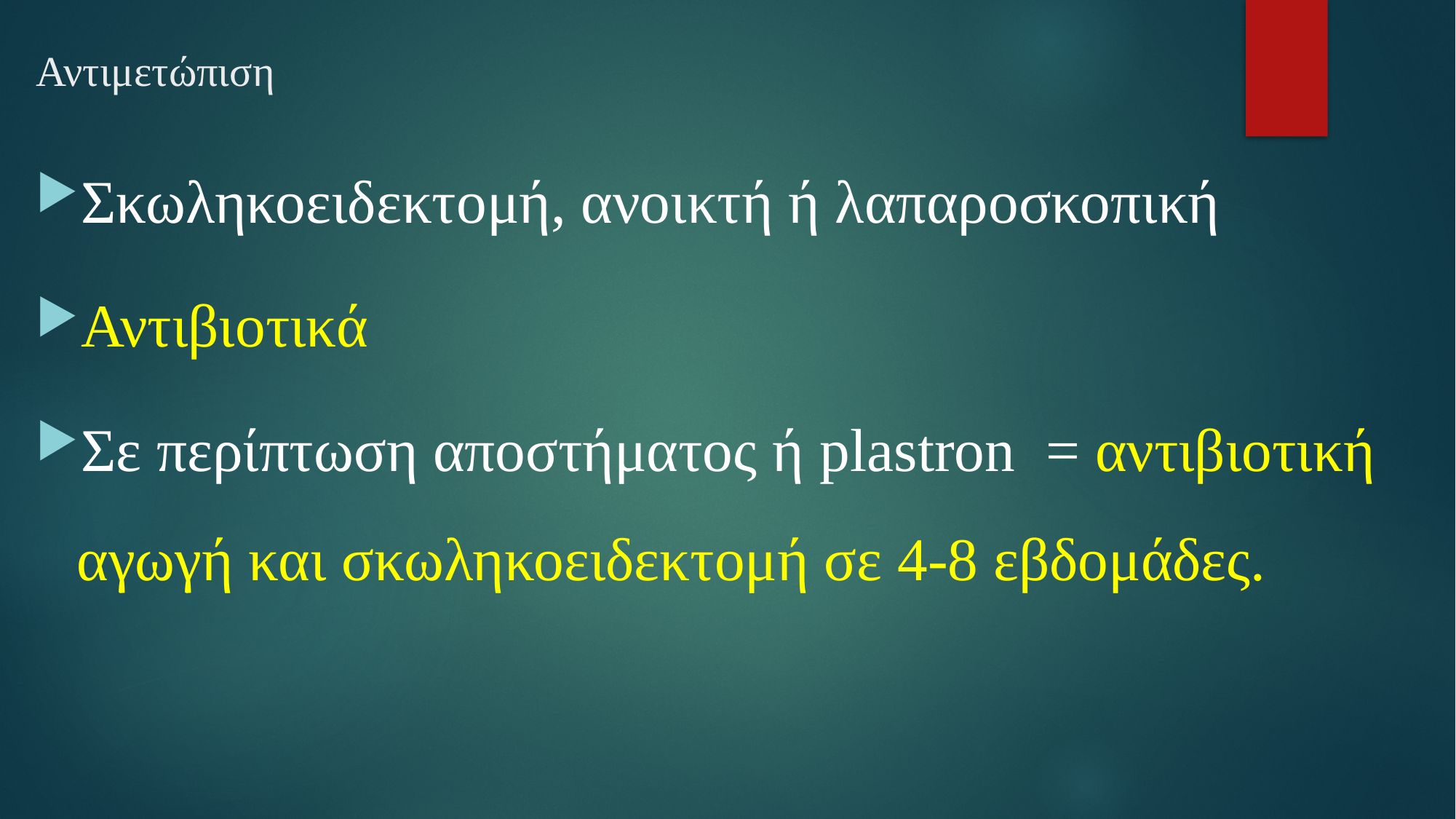

# Αντιμετώπιση
Σκωληκοειδεκτομή, ανοικτή ή λαπαροσκοπική
Αντιβιοτικά
Σε περίπτωση αποστήματος ή plastron  = αντιβιοτική αγωγή και σκωληκοειδεκτομή σε 4-8 εβδομάδες.